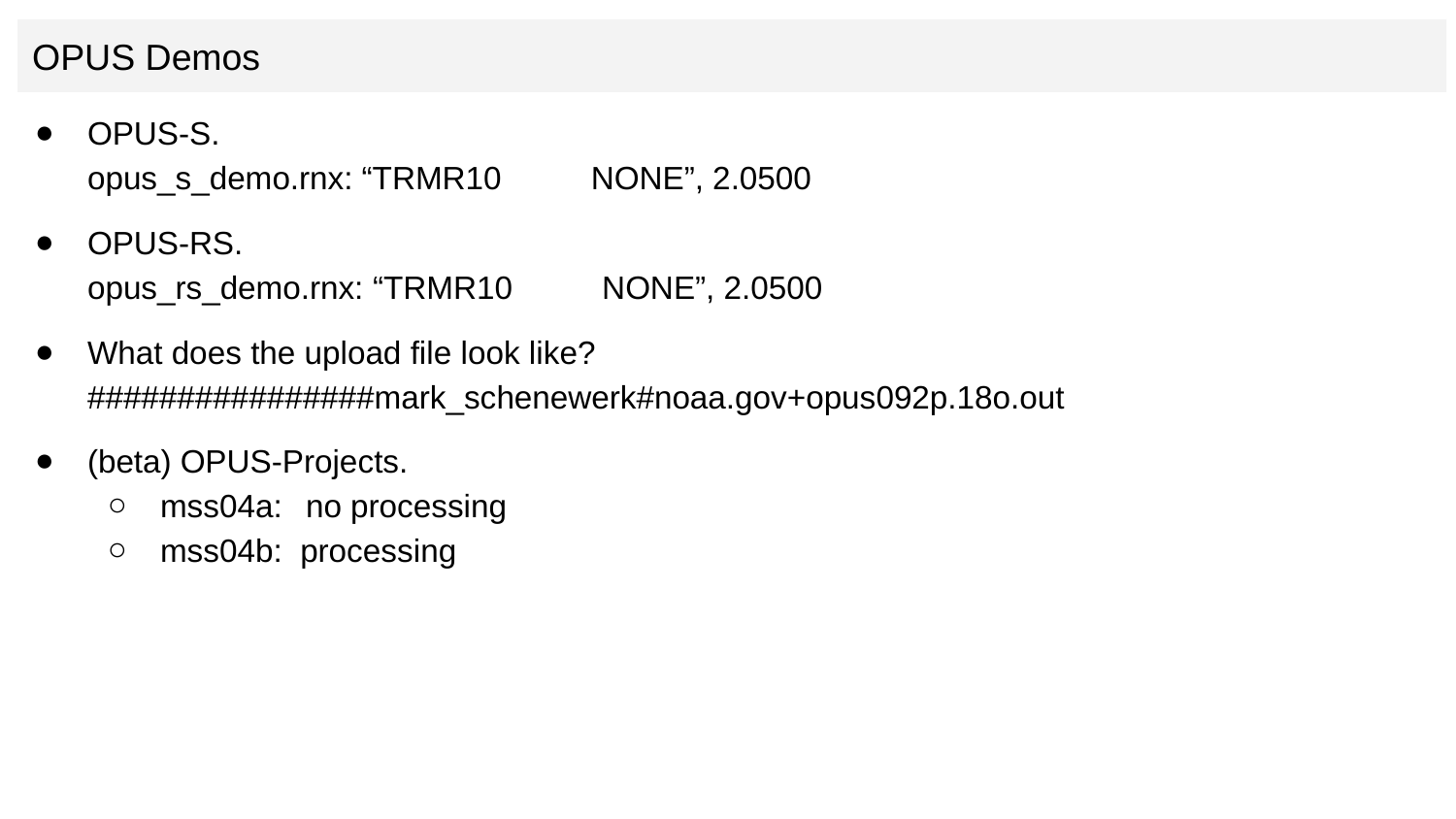

OPUS Demos
OPUS-S.
opus_s_demo.rnx: “TRMR10          NONE”, 2.0500
OPUS-RS.
opus_rs_demo.rnx: “TRMR10          NONE”, 2.0500
What does the upload file look like?
################mark_schenewerk#noaa.gov+opus092p.18o.out
(beta) OPUS-Projects.
mss04a:	no processing
mss04b:  processing